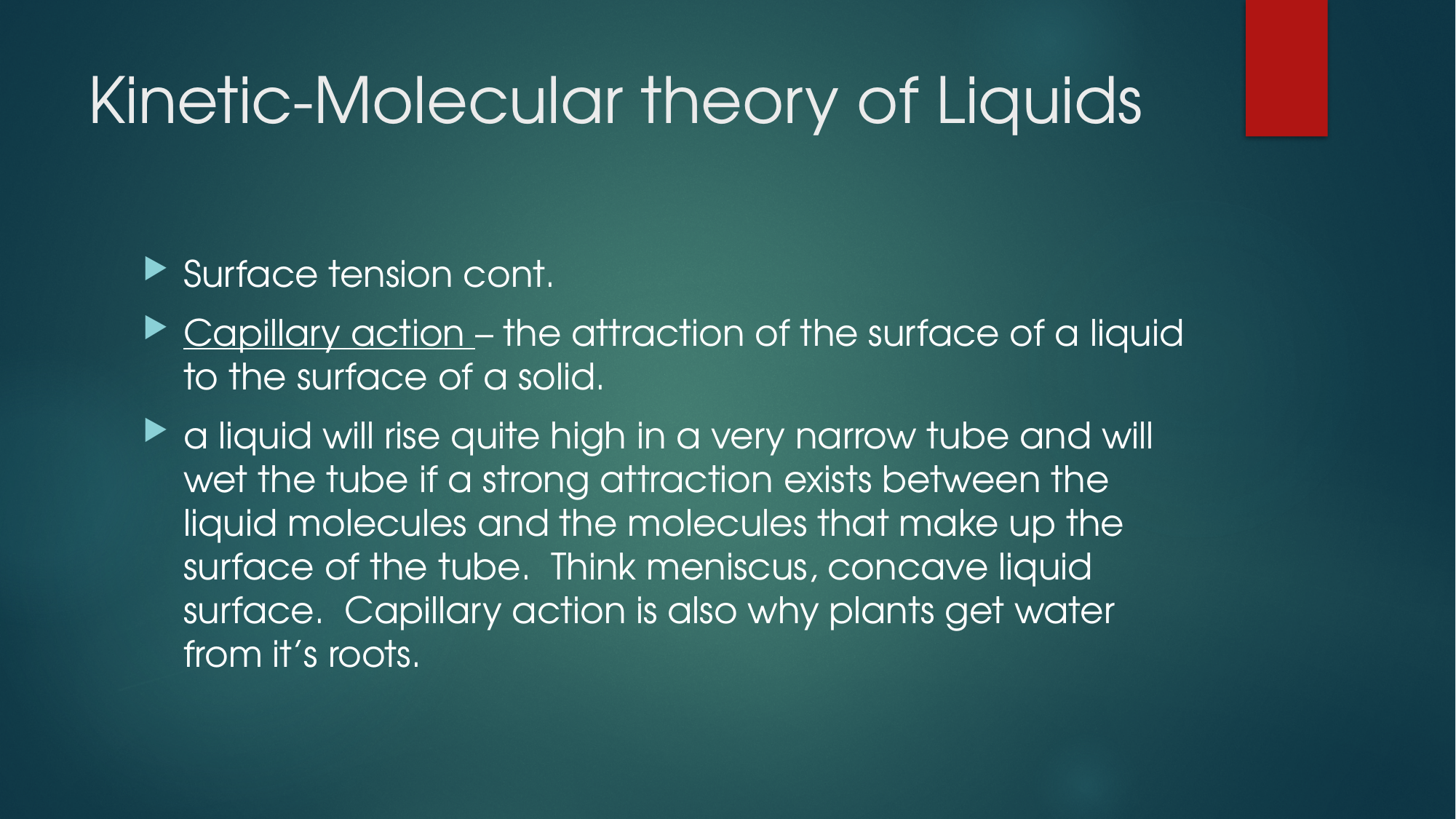

# Kinetic-Molecular theory of Liquids
Surface tension cont.
Capillary action – the attraction of the surface of a liquid to the surface of a solid.
a liquid will rise quite high in a very narrow tube and will wet the tube if a strong attraction exists between the liquid molecules and the molecules that make up the surface of the tube.  Think meniscus, concave liquid surface.  Capillary action is also why plants get water from it’s roots.